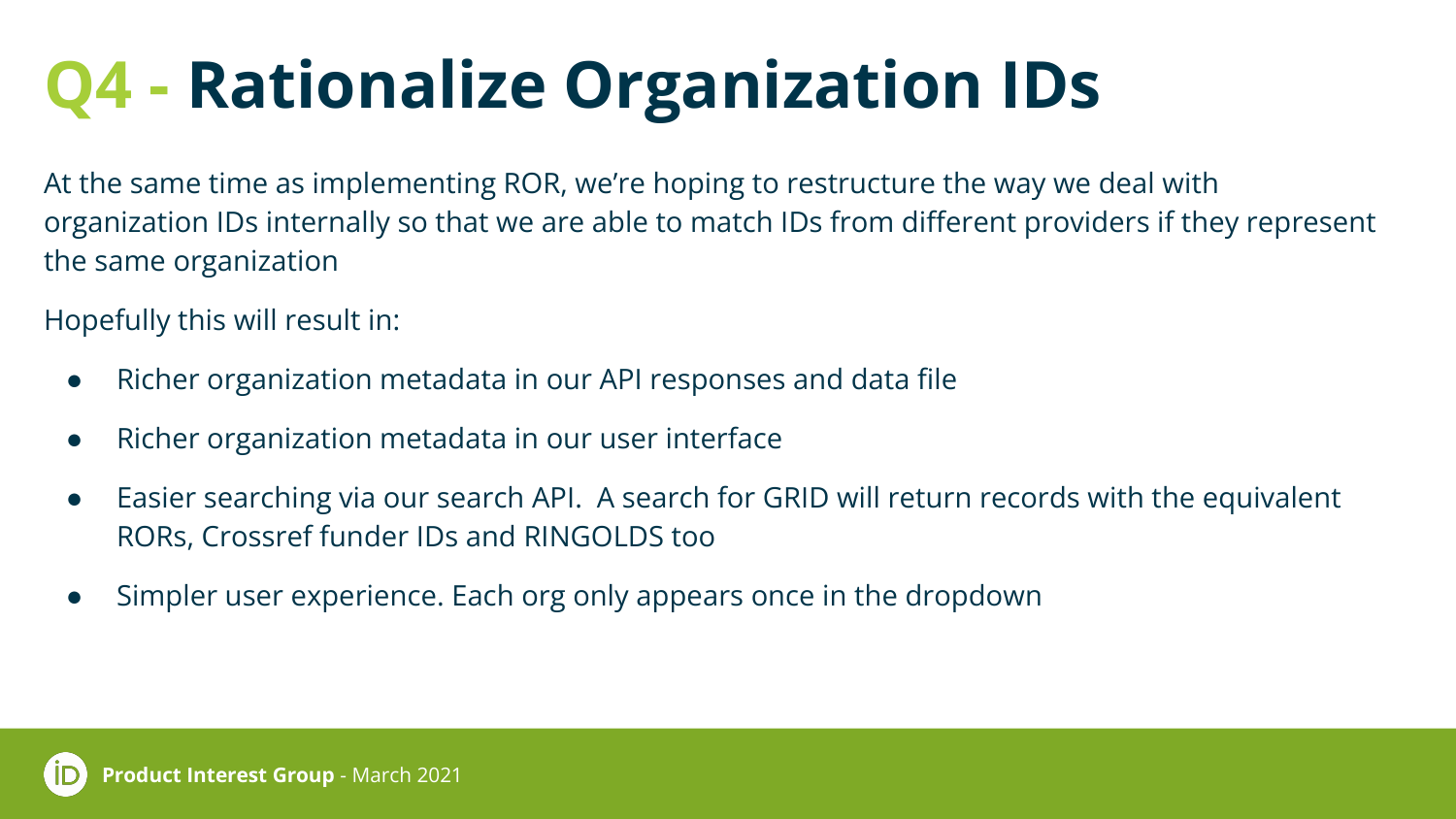

# Q4 - Rationalize Organization IDs
At the same time as implementing ROR, we’re hoping to restructure the way we deal with organization IDs internally so that we are able to match IDs from different providers if they represent the same organization
Hopefully this will result in:
Richer organization metadata in our API responses and data file
Richer organization metadata in our user interface
Easier searching via our search API.  A search for GRID will return records with the equivalent RORs, Crossref funder IDs and RINGOLDS too
Simpler user experience. Each org only appears once in the dropdown
Product Interest Group - March 2021